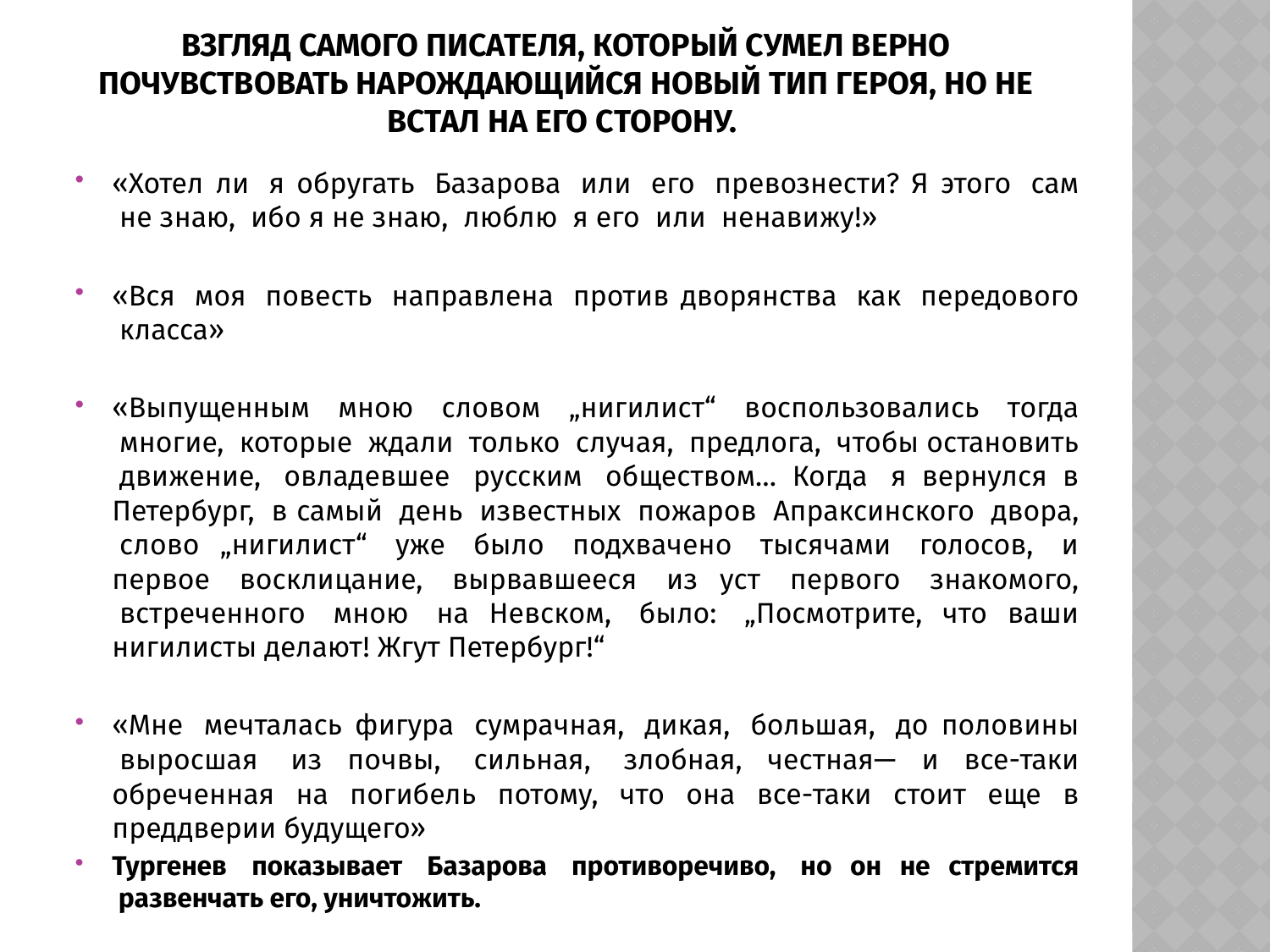

# Взгляд самого писателя, который сумел верно почувствовать нарождающийся новый тип героя, но не встал на его сторону.
«Хотел ли  я обругать  Базарова  или  его  превознести? Я этого  сам  не знаю,  ибо я не знаю,  люблю  я его  или  ненавижу!»

«Вся  моя  повесть  направлена  против дворянства  как  передового  класса»

«Выпущенным  мною  словом  „нигилист“  воспользовались  тогда  многие,  которые  ждали  только  случая,  предлога,  чтобы остановить  движение,  овладевшее  русским  обществом… Когда  я вернулся в Петербург,  в самый  день  известных  пожаров  Апраксинского  двора,  слово „нигилист“  уже  было  подхвачено  тысячами  голосов,  и первое  восклицание,  вырвавшееся  из уст  первого  знакомого,  встреченного  мною  на Невском,  было:  „Посмотрите, что ваши нигилисты делают! Жгут Петербург!“

«Мне  мечталась фигура  сумрачная,  дикая,  большая,  до половины  выросшая  из почвы,  сильная,  злобная, честная— и все-таки обреченная на погибель потому, что она все-таки стоит еще в преддверии будущего»
Тургенев  показывает  Базарова  противоречиво,  но он не стремится  развенчать его, уничтожить.